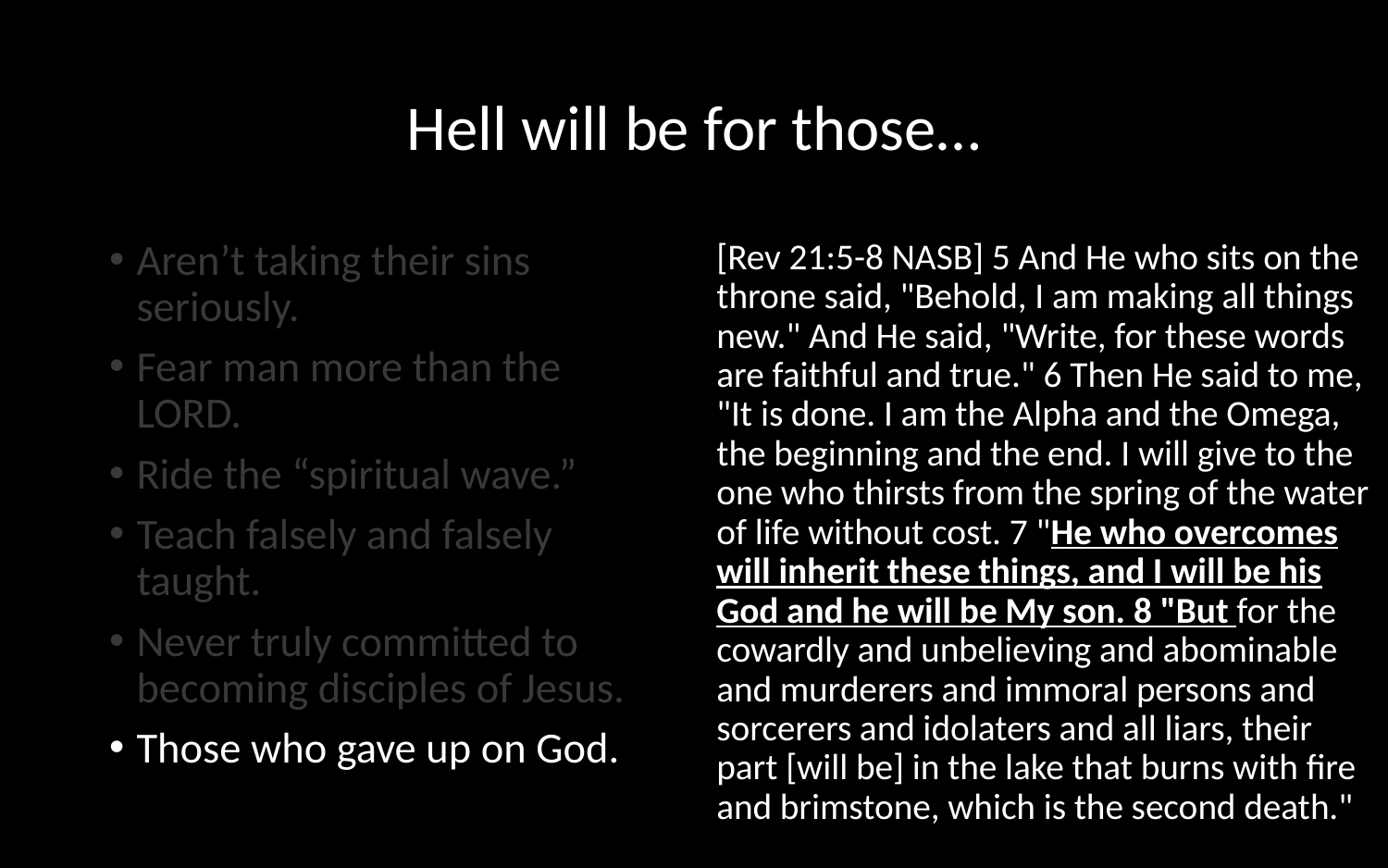

# Hell will be for those…
Aren’t taking their sins seriously.
Fear man more than the LORD.
Ride the “spiritual wave.”
Teach falsely and falsely taught.
Never truly committed to becoming disciples of Jesus.
Those who gave up on God.

[Rev 21:5-8 NASB] 5 And He who sits on the throne said, "Behold, I am making all things new." And He said, "Write, for these words are faithful and true." 6 Then He said to me, "It is done. I am the Alpha and the Omega, the beginning and the end. I will give to the one who thirsts from the spring of the water of life without cost. 7 "He who overcomes will inherit these things, and I will be his God and he will be My son. 8 "But for the cowardly and unbelieving and abominable and murderers and immoral persons and sorcerers and idolaters and all liars, their part [will be] in the lake that burns with fire and brimstone, which is the second death."